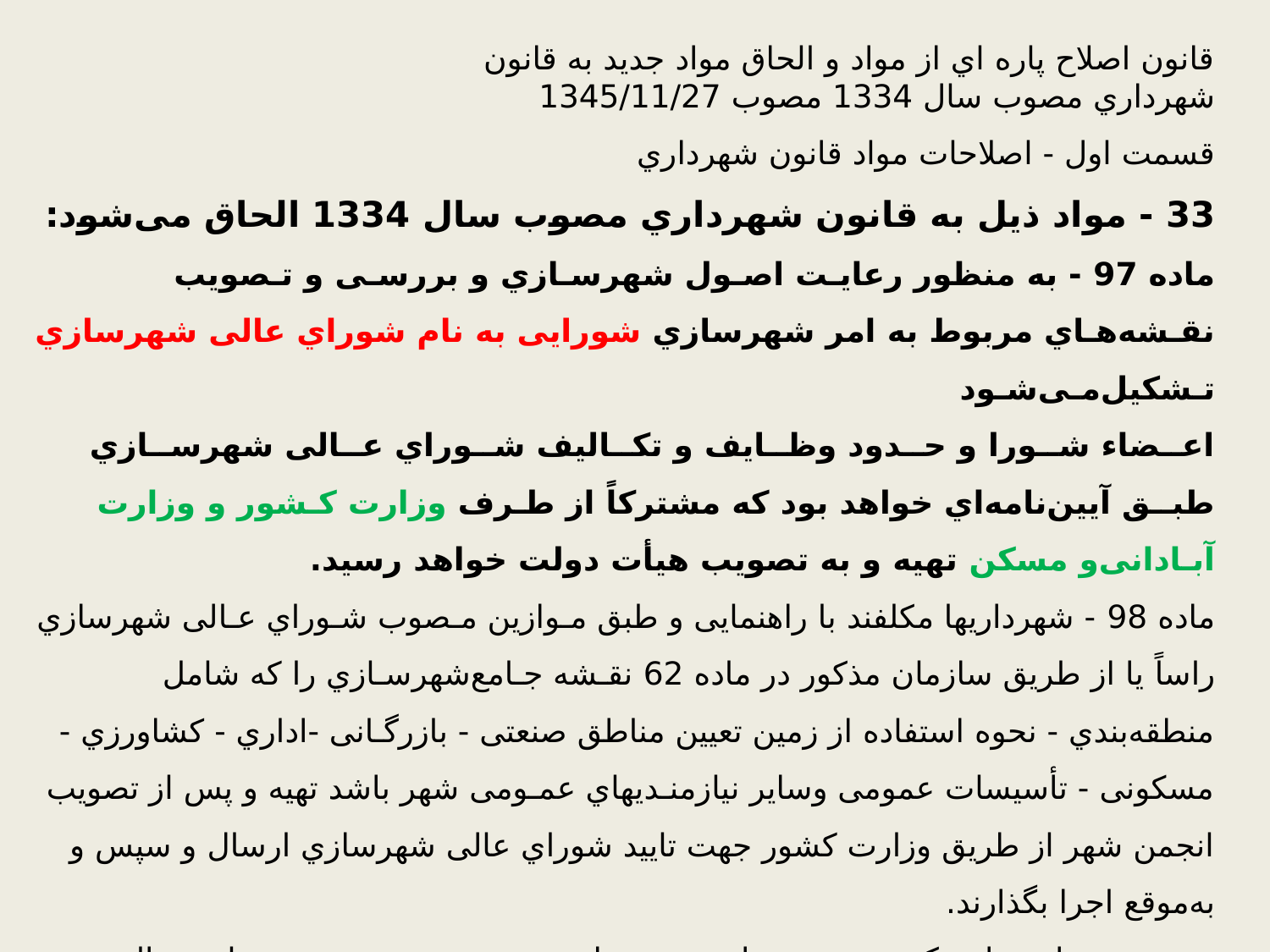

ﻗﺎﻧﻮن اﺻﻼح ﭘﺎره اي از ﻣﻮاد و اﻟﺤﺎق ﻣﻮاد ﺟﺪﯾﺪ ﺑﻪ ﻗﺎﻧﻮن
ﺷﻬﺮداري ﻣﺼﻮب ﺳﺎل 1334 ﻣﺼﻮب 1345/11/27
ﻗﺴﻤﺖ اول - اﺻﻼﺣﺎت ﻣﻮاد ﻗﺎﻧﻮن ﺷﻬﺮداري
33 - ﻣﻮاد ذﯾﻞ ﺑﻪ ﻗﺎﻧﻮن ﺷﻬﺮداري ﻣﺼﻮب ﺳﺎل 1334 اﻟﺤﺎق ﻣﯽﺷﻮد:
ﻣﺎده 97 - ﺑﻪ ﻣﻨﻈﻮر رﻋﺎﯾـﺖ اﺻـﻮل ﺷﻬﺮﺳـﺎزي و ﺑﺮرﺳـﯽ و ﺗـﺼﻮﯾﺐ ﻧﻘـﺸﻪﻫـﺎي ﻣﺮﺑﻮط ﺑﻪ اﻣﺮ ﺷﻬﺮﺳﺎزي ﺷﻮراﯾﯽ ﺑﻪ ﻧﺎم ﺷﻮراي ﻋﺎﻟﯽ ﺷﻬﺮﺳﺎزي ﺗـﺸﮑﯿﻞﻣـﯽﺷـﻮد
اﻋــﻀﺎء ﺷــﻮرا و ﺣــﺪود وﻇــﺎﯾﻒ و ﺗﮑــﺎﻟﯿﻒ ﺷــﻮراي ﻋــﺎﻟﯽ ﺷﻬﺮﺳــﺎزي ﻃﺒــﻖ آﯾﯿﻦﻧﺎﻣﻪاي ﺧﻮاﻫﺪ ﺑﻮد ﮐﻪ ﻣﺸﺘﺮﮐﺎً از ﻃـﺮف وزارت ﮐـﺸﻮر و وزارت آﺑـﺎداﻧﯽو ﻣﺴﮑﻦ ﺗﻬﯿﻪ و ﺑﻪ ﺗﺼﻮﯾﺐ ﻫﯿﺄت دوﻟﺖ ﺧﻮاﻫﺪ رﺳﯿﺪ.
ﻣﺎده 98 - ﺷﻬﺮدارﯾﻬﺎ ﻣﮑﻠﻔﻨﺪ ﺑﺎ راﻫﻨﻤﺎﯾﯽ و ﻃﺒﻖ ﻣـﻮازﯾﻦ ﻣـﺼﻮب ﺷـﻮراي ﻋـﺎﻟﯽ ﺷﻬﺮﺳﺎزي راﺳﺎً ﯾﺎ از ﻃﺮﯾﻖ ﺳﺎزﻣﺎن ﻣﺬﮐﻮر در ﻣﺎده 62 ﻧﻘـﺸﻪ ﺟـﺎﻣﻊﺷﻬﺮﺳـﺎزي را ﮐﻪ ﺷﺎﻣﻞ ﻣﻨﻄﻘﻪﺑﻨﺪي - ﻧﺤﻮه اﺳﺘﻔﺎده از زﻣﯿﻦ ﺗﻌﯿﯿﻦ ﻣﻨﺎﻃﻖ ﺻﻨﻌﺘﯽ - ﺑﺎزرﮔـﺎﻧﯽ -اداري - ﮐﺸﺎورزي - ﻣﺴﮑﻮﻧﯽ - ﺗﺄﺳﯿﺴﺎت ﻋﻤﻮﻣﯽ وﺳﺎﯾﺮ ﻧﯿﺎزﻣﻨـﺪﯾﻬﺎي ﻋﻤـﻮﻣﯽ ﺷﻬﺮ ﺑﺎﺷﺪ ﺗﻬﯿﻪ و ﭘﺲ از ﺗﺼﻮﯾﺐ اﻧﺠﻤﻦ ﺷﻬﺮ از ﻃﺮﯾﻖ وزارت ﮐﺸﻮر ﺟﻬﺖ ﺗﺎﯾﯿﺪ ﺷﻮراي ﻋﺎﻟﯽ ﺷﻬﺮﺳﺎزي ارﺳﺎل و ﺳﭙﺲ و ﺑﻪﻣﻮﻗﻊ اﺟﺮا ﺑﮕﺬارﻧﺪ.
ﺗﺒـﺼﺮه - ﺗــﺎ زﻣــﺎﻧﯽ ﮐــﻪ ﻧﻘـﺸﻪ ﺟــﺎﻣﻊ ﺷــﻬﺮﻫﺎ ﺗﻬﯿـﻪ و ﺑــﻪ ﺗــﺼﻮﯾﺐ ﺷــﻮراي ﻋــﺎﻟﯽ ﺷﻬﺮﺳـﺎزي ﻧﺮﺳـﯿﺪه ﺑﺎﺷـﺪ ﻧﻘـﺸﻪﻫــﺎي ﻋﻤﺮاﻧـﯽ و ﺷﻬﺮﺳـﺎزي ﺑﺎﯾـﺪ ﺑــﻪ ﺗــﺼﻮﯾﺐ وزارتﮐﺸﻮر ﺑﺮﺳﺪ.